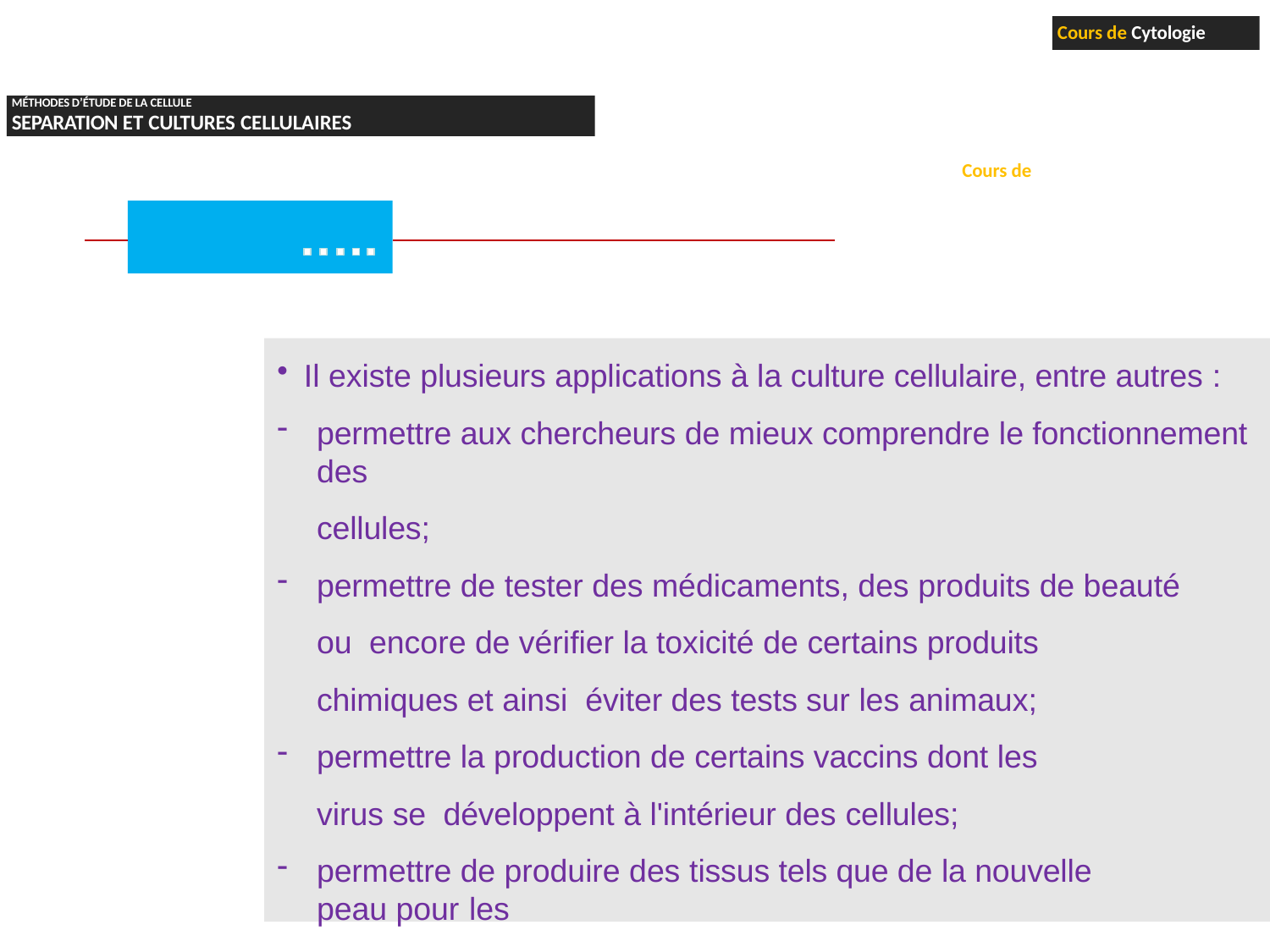

Cours de Cytologie
MÉTHODES D’ÉTUDE DE LA CELLULE
SEPARATION ET CULTURES CELLULAIRES

Cours de Technique de culture cellulaire

Il existe plusieurs applications à la culture cellulaire, entre autres :
permettre aux chercheurs de mieux comprendre le fonctionnement des
cellules;
permettre de tester des médicaments, des produits de beauté ou  encore de vérifier la toxicité de certains produits chimiques et ainsi  éviter des tests sur les animaux;
permettre la production de certains vaccins dont les virus se  développent à l'intérieur des cellules;
permettre de produire des tissus tels que de la nouvelle peau pour les
grands brûlés.